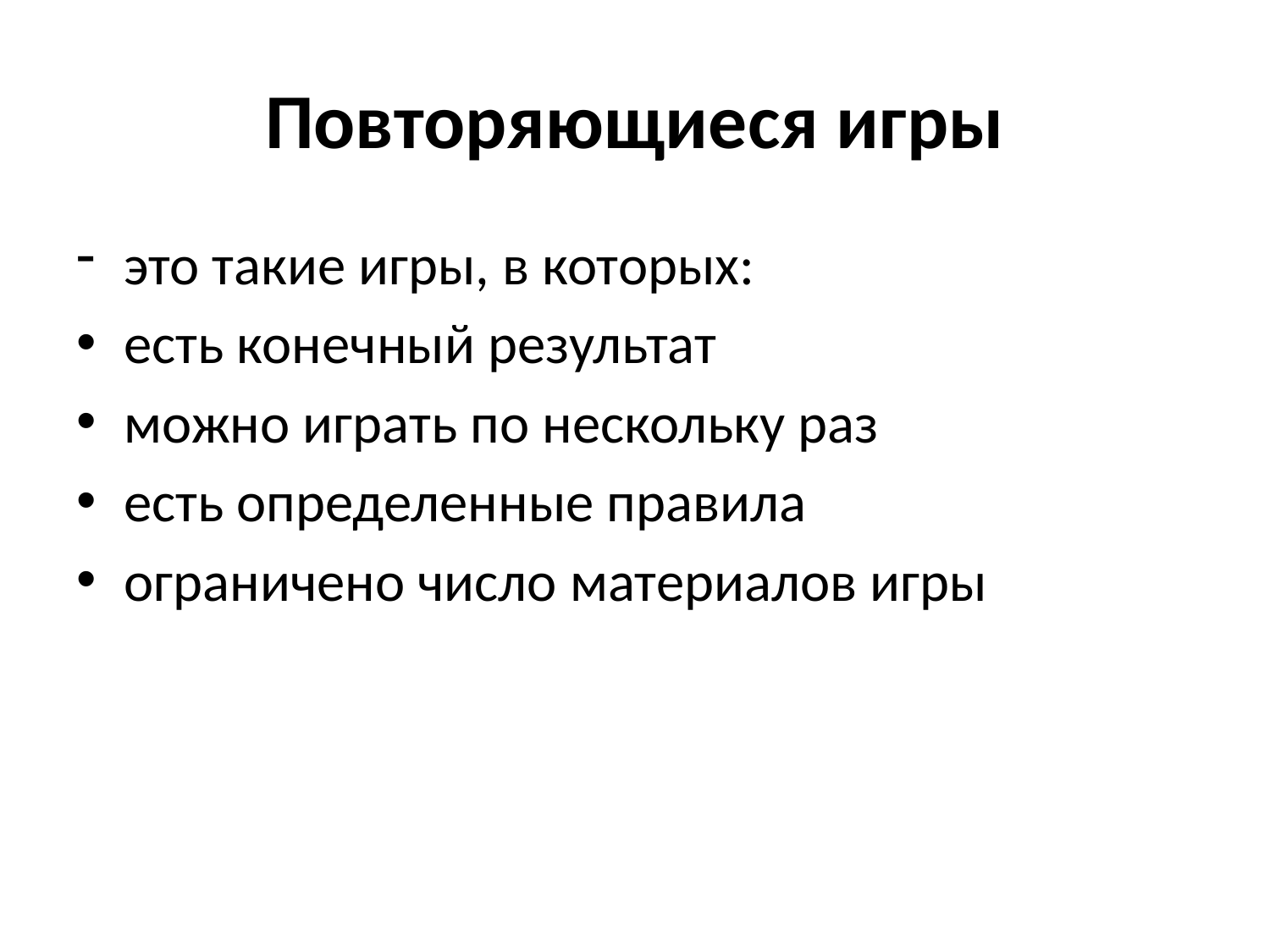

# Повторяющиеся игры
это такие игры, в которых:
есть конечный результат
можно играть по нескольку раз
есть определенные правила
ограничено число материалов игры